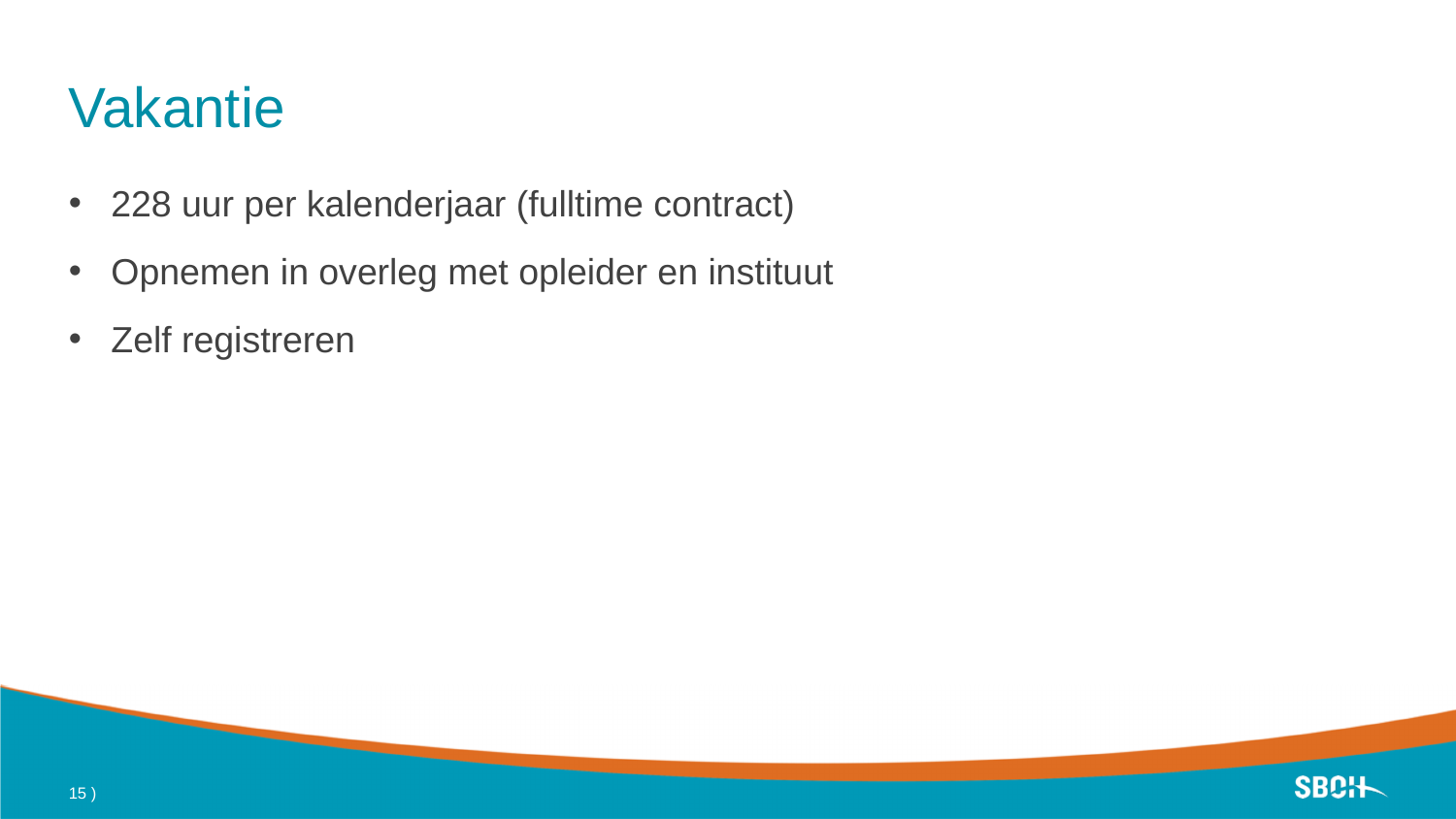

# Vakantie
228 uur per kalenderjaar (fulltime contract)
Opnemen in overleg met opleider en instituut
Zelf registreren